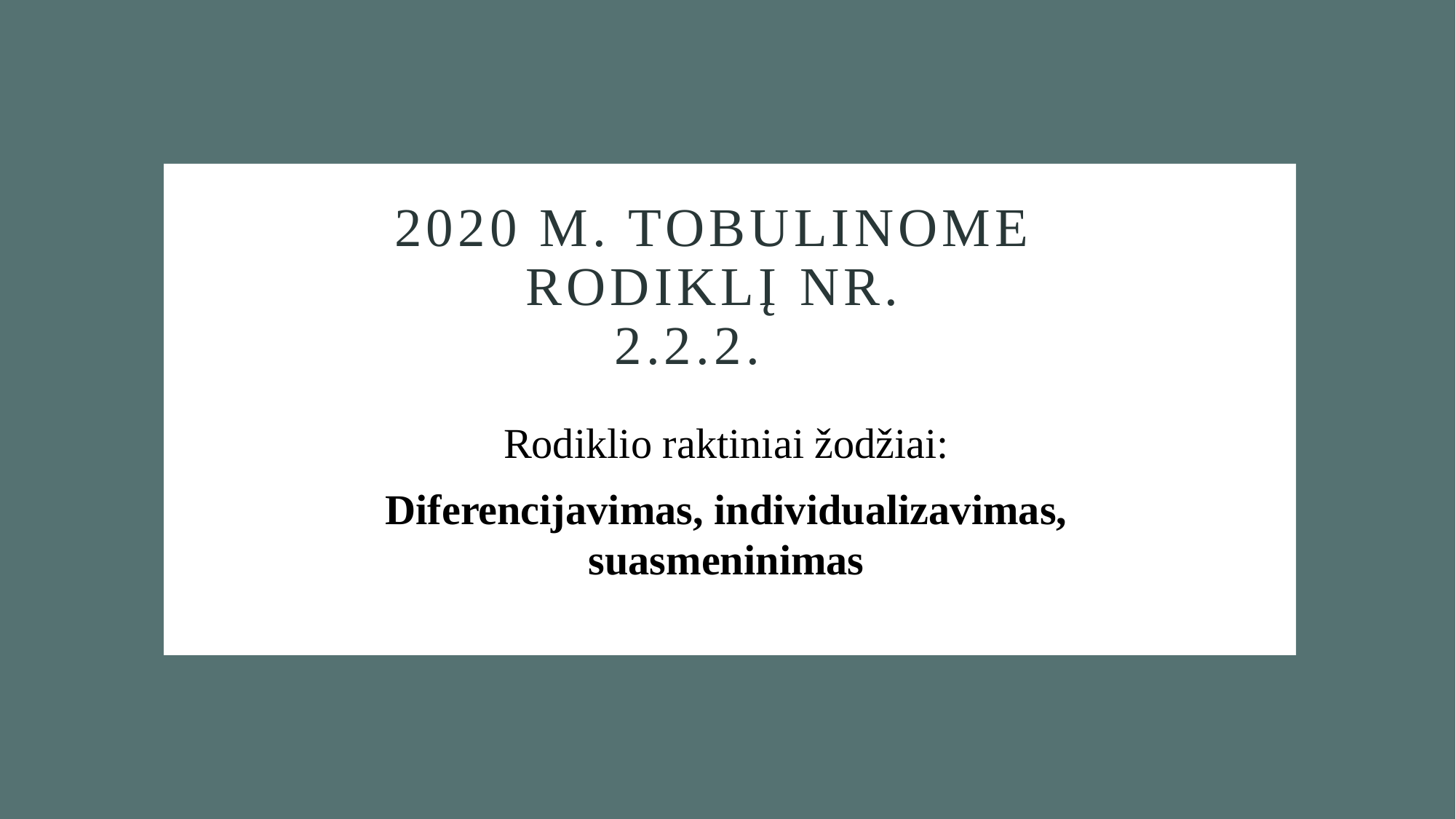

# 2020 m. tobulinome rodiklĮ NR. 2.2.2.
Rodiklio raktiniai žodžiai:
Diferencijavimas, individualizavimas, suasmeninimas